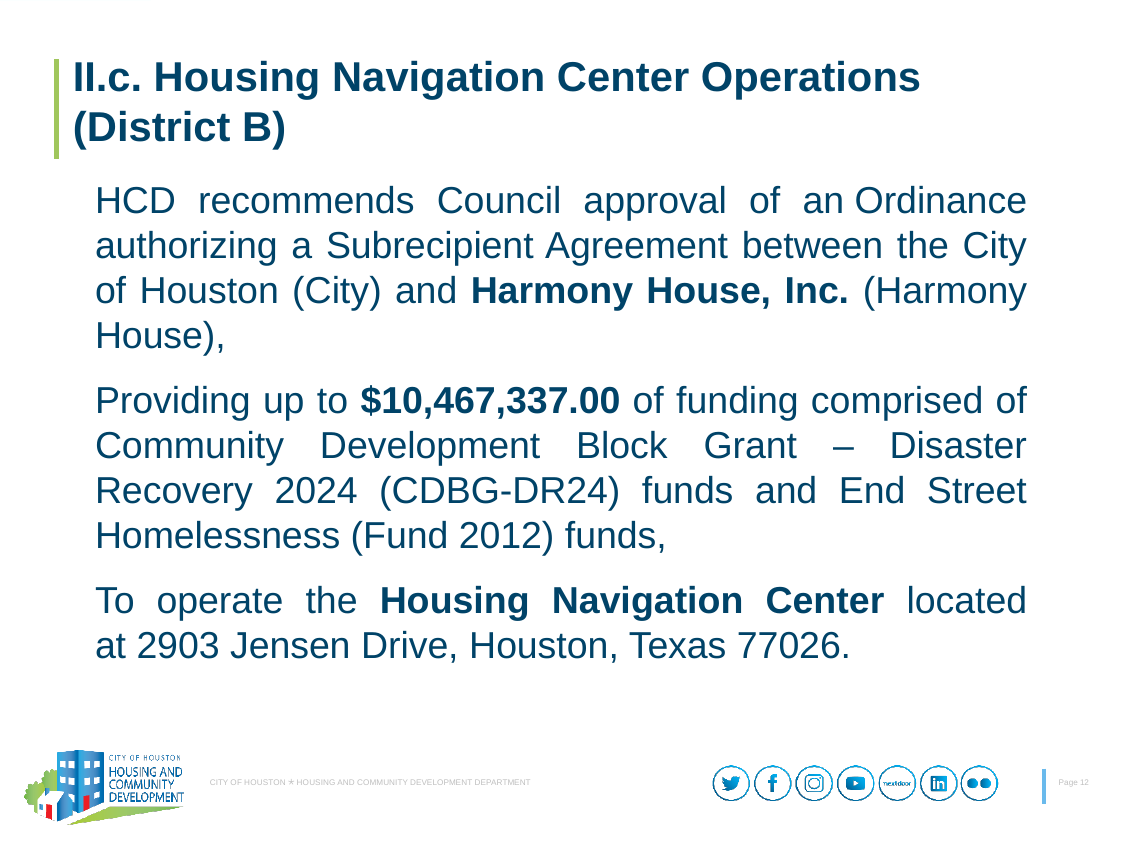

II.c. Housing Navigation Center Operations
(District B)
HCD recommends Council approval of an Ordinance authorizing a Subrecipient Agreement between the City of Houston (City) and Harmony House, Inc. (Harmony House),

Providing up to $10,467,337.00 of funding comprised of Community Development Block Grant – Disaster Recovery 2024 (CDBG-DR24) funds and End Street Homelessness (Fund 2012) funds,

To operate the Housing Navigation Center located at 2903 Jensen Drive, Houston, Texas 77026.